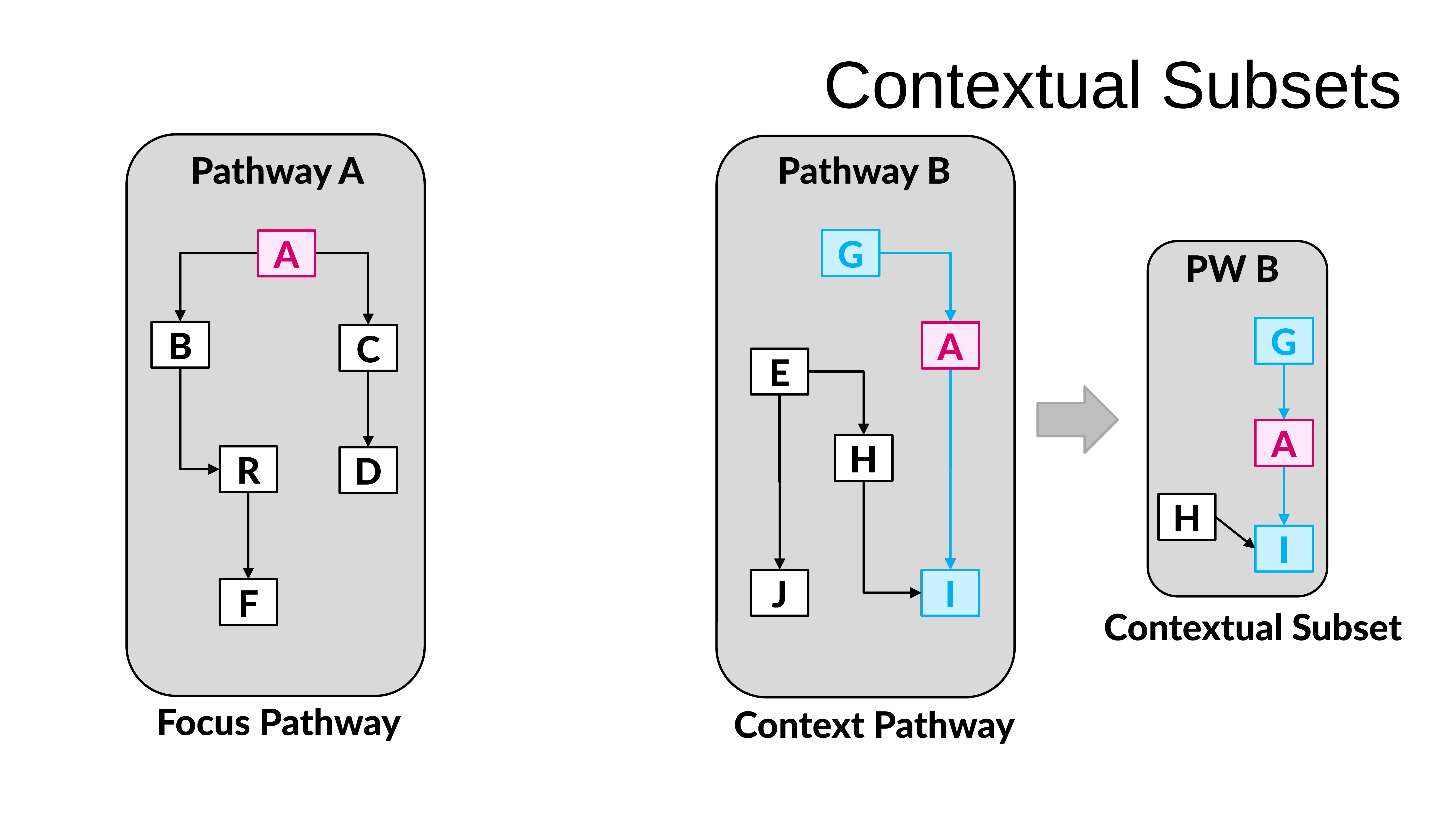

# Contextual Subsets

Pathway A
Pathway B
A
G
I
A
B
C
R
D
F
G
A
E
H
J
I
A

PW B
G
A
H
I
A
A

Contextual Subset
Focus Pathway
Context Pathway